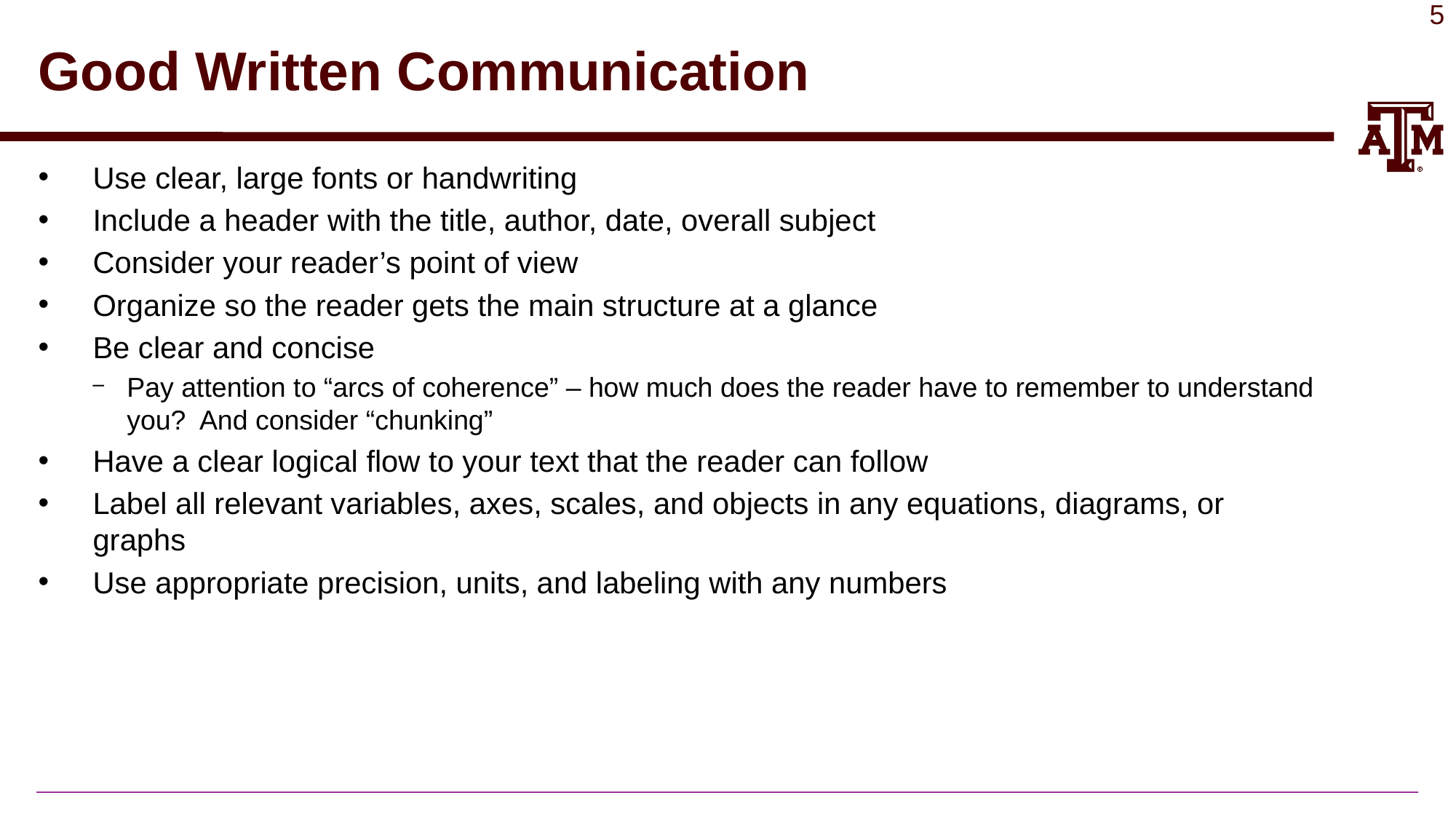

# Good Written Communication
Use clear, large fonts or handwriting
Include a header with the title, author, date, overall subject
Consider your reader’s point of view
Organize so the reader gets the main structure at a glance
Be clear and concise
Pay attention to “arcs of coherence” – how much does the reader have to remember to understand you?  And consider “chunking”
Have a clear logical flow to your text that the reader can follow
Label all relevant variables, axes, scales, and objects in any equations, diagrams, or graphs
Use appropriate precision, units, and labeling with any numbers